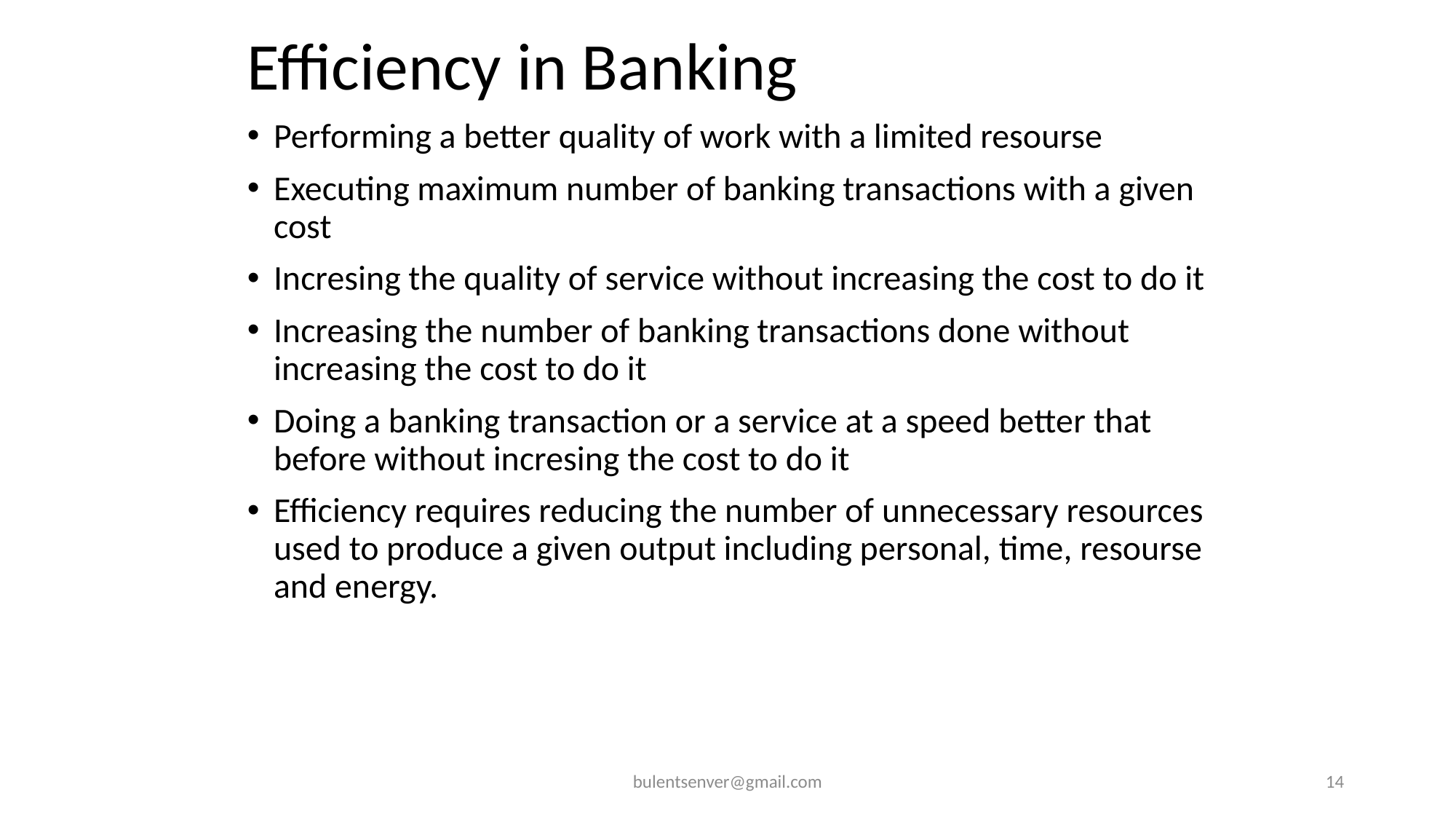

# Efficiency in Banking
Performing a better quality of work with a limited resourse
Executing maximum number of banking transactions with a given cost
Incresing the quality of service without increasing the cost to do it
Increasing the number of banking transactions done without increasing the cost to do it
Doing a banking transaction or a service at a speed better that before without incresing the cost to do it
Efficiency requires reducing the number of unnecessary resources used to produce a given output including personal, time, resourse and energy.

bulentsenver@gmail.com
14